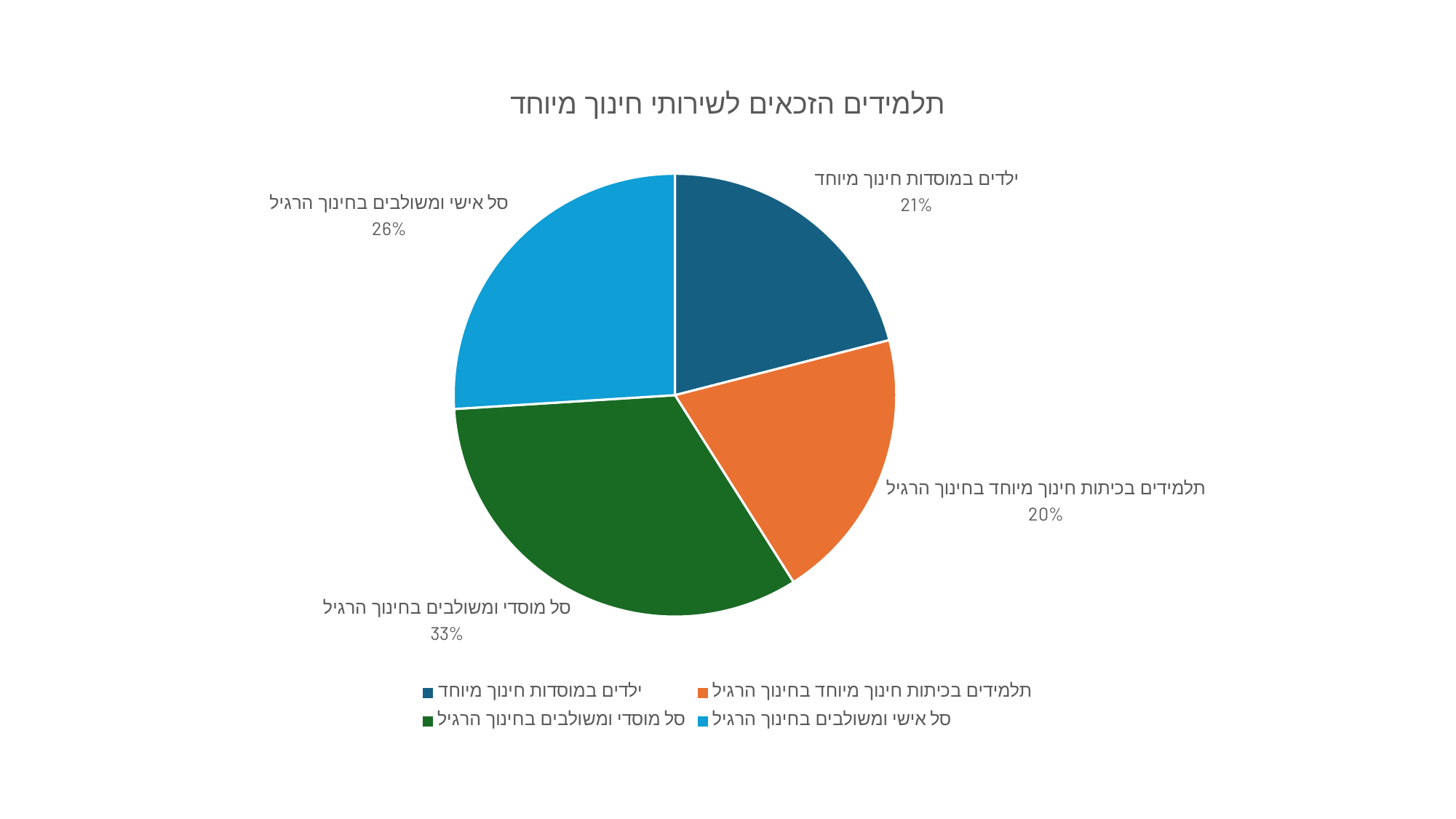

### Chart:

| Category | תלמידים הזכאים לשירותי חינוך מיוחד |
|---|---|
| ילדים במוסדות חינוך מיוחד | 21.0 |
| תלמידים בכיתות חינוך מיוחד בחינוך הרגיל | 20.0 |
| סל מוסדי ומשולבים בחינוך הרגיל | 33.0 |
| סל אישי ומשולבים בחינוך הרגיל | 26.0 |